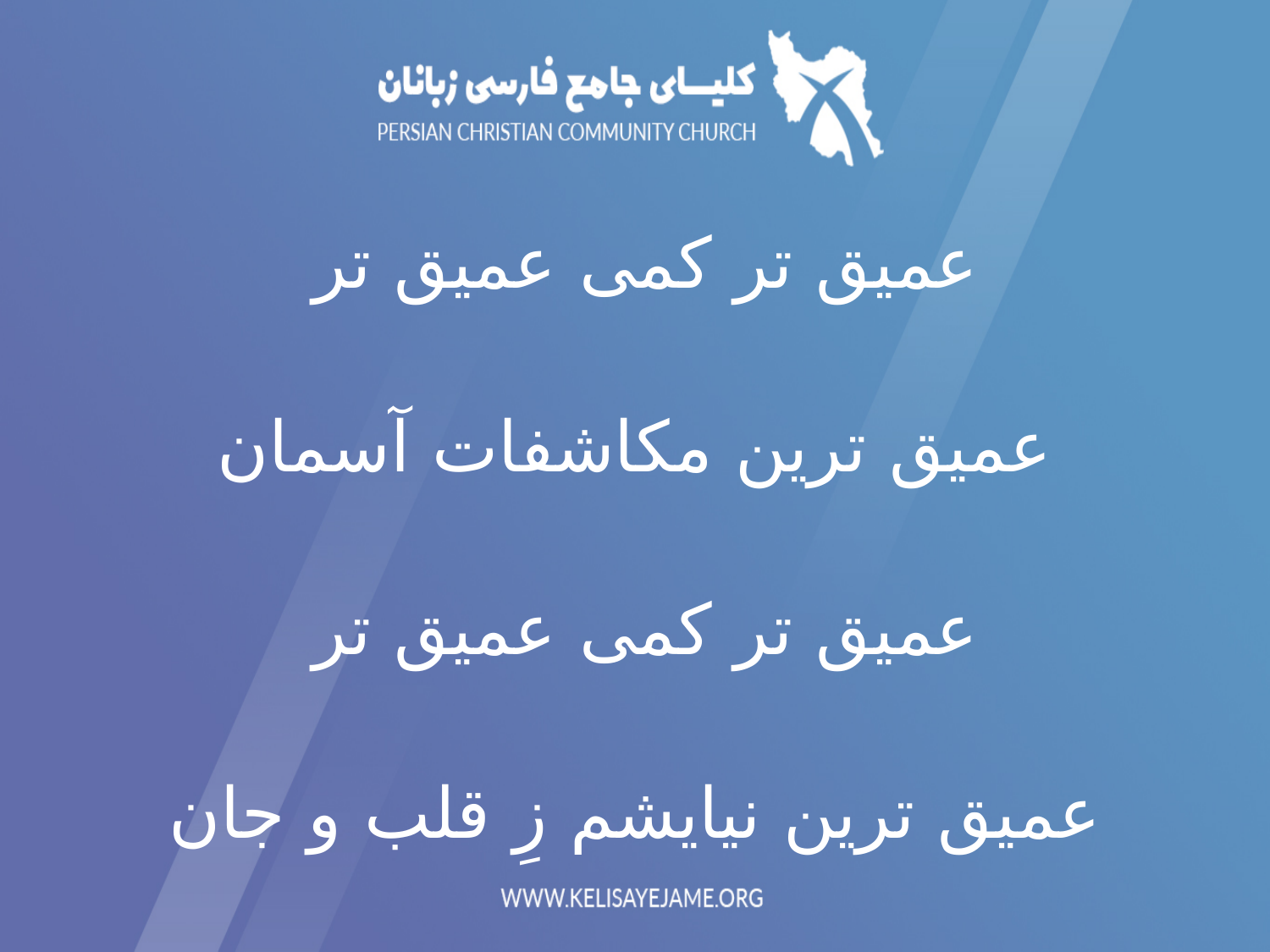

عمیق تر کمی عمیق تر
عمیق ترین مکاشفات آسمان
عمیق تر کمی عمیق تر
عمیق ترین نیایشم زِ قلب و جان